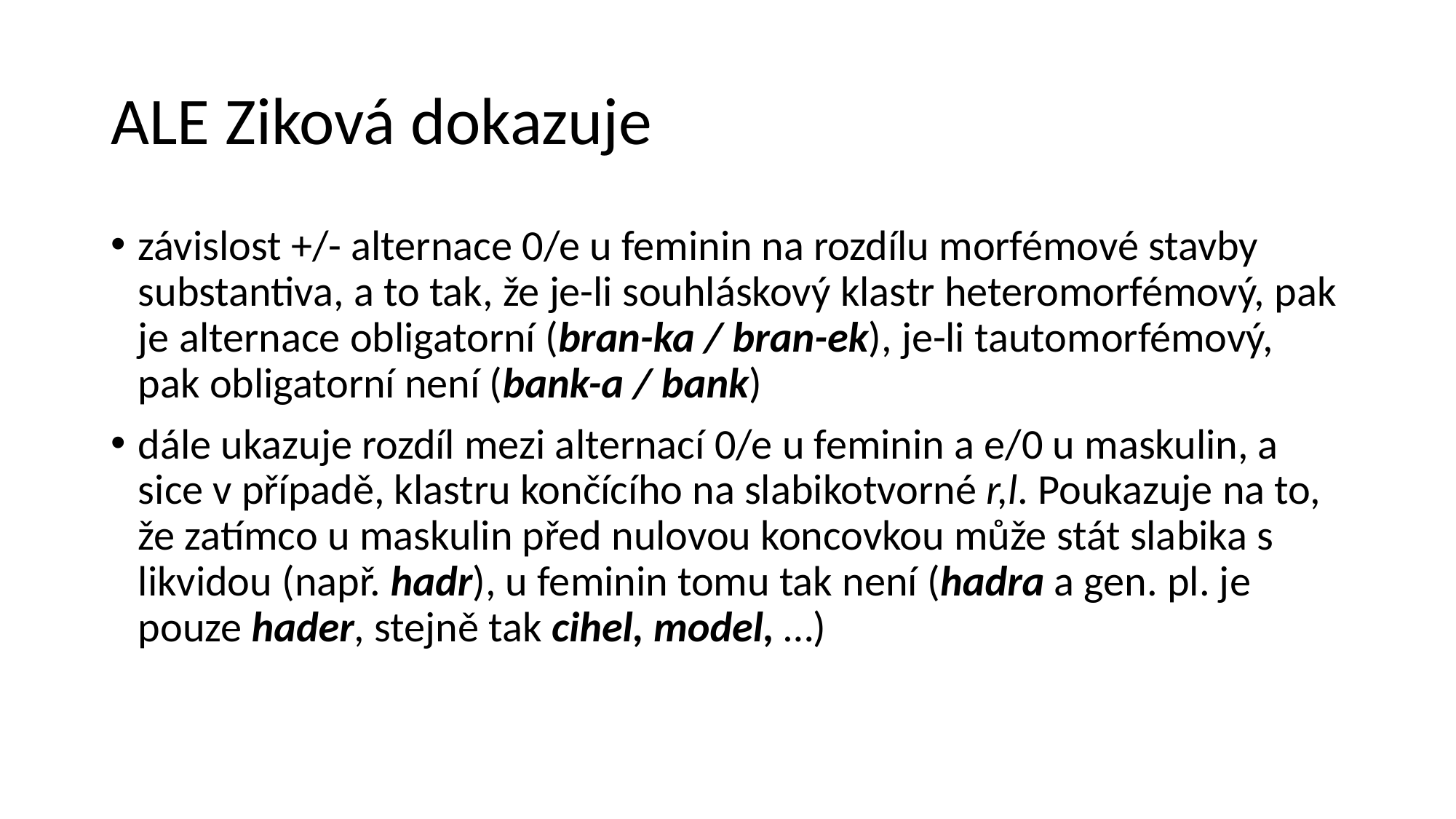

# ALE Ziková dokazuje
závislost +/- alternace 0/e u feminin na rozdílu morfémové stavby substantiva, a to tak, že je-li souhláskový klastr heteromorfémový, pak je alternace obligatorní (bran-ka / bran-ek), je-li tautomorfémový, pak obligatorní není (bank-a / bank)
dále ukazuje rozdíl mezi alternací 0/e u feminin a e/0 u maskulin, a sice v případě, klastru končícího na slabikotvorné r,l. Poukazuje na to, že zatímco u maskulin před nulovou koncovkou může stát slabika s likvidou (např. hadr), u feminin tomu tak není (hadra a gen. pl. je pouze hader, stejně tak cihel, model, …)